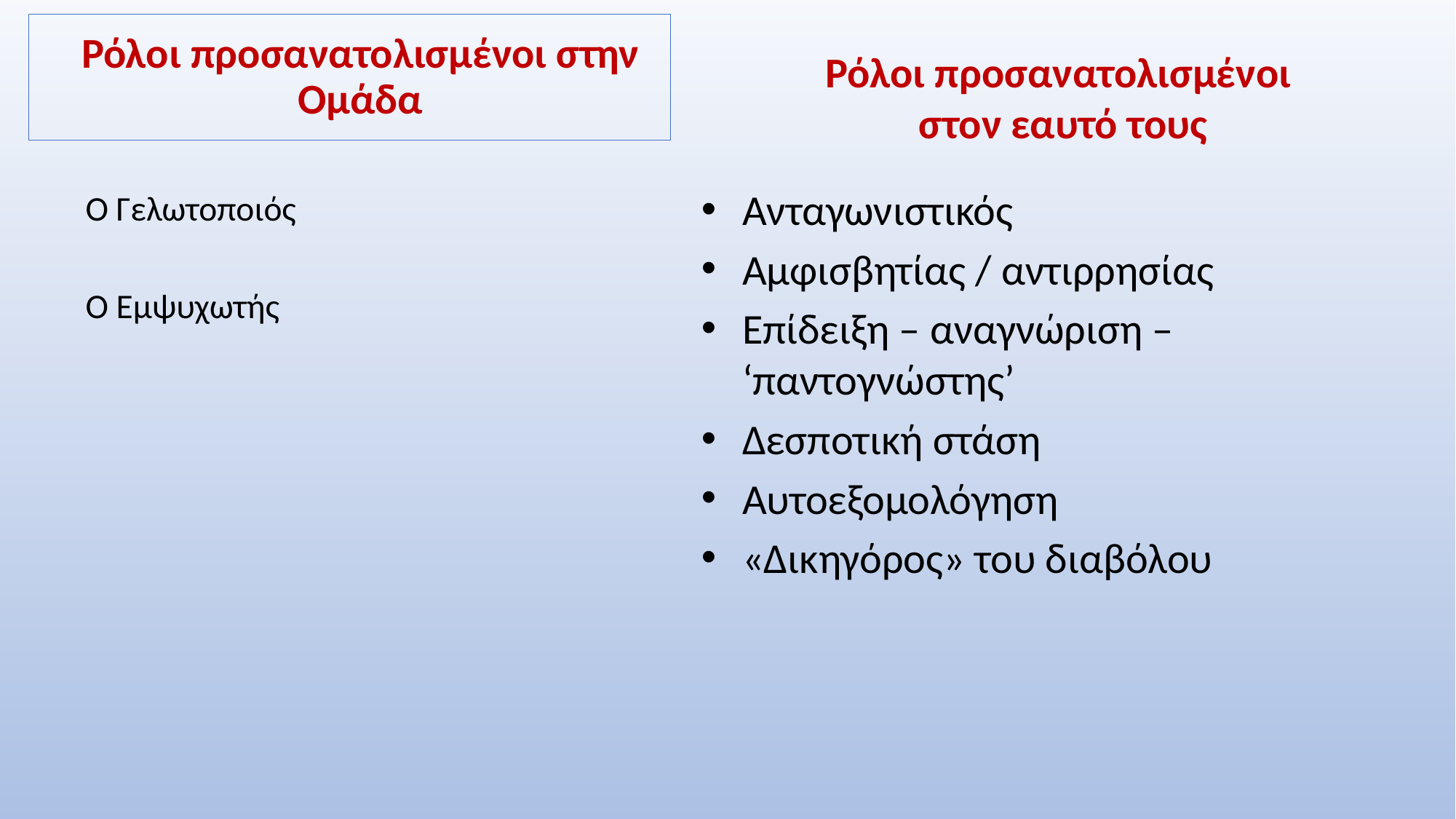

Ρόλοι προσανατολισμένοι στην Ομάδα
Ρόλοι προσανατολισμένοι
στον εαυτό τους

Ο Γελωτοποιός

Ο Εμψυχωτής
Ανταγωνιστικός
Αμφισβητίας / αντιρρησίας
Επίδειξη – αναγνώριση – ‘παντογνώστης’
Δεσποτική στάση
Αυτοεξομολόγηση
«Δικηγόρος» του διαβόλου